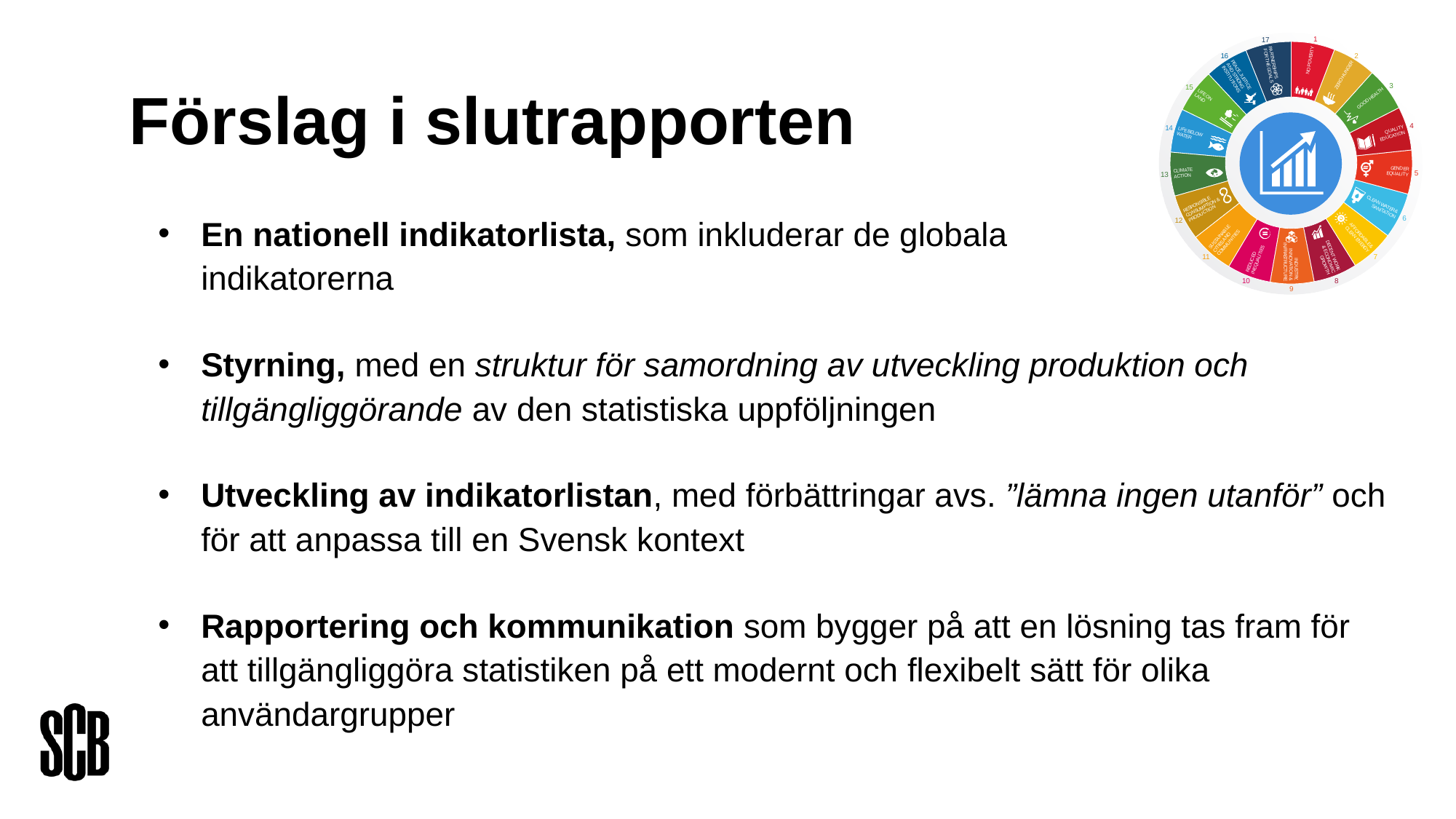

# Förslag i slutrapporten
En nationell indikatorlista, som inkluderar de globala
indikatorerna
Styrning, med en struktur för samordning av utveckling produktion och tillgängliggörande av den statistiska uppföljningen
Utveckling av indikatorlistan, med förbättringar avs. ”lämna ingen utanför” och för att anpassa till en Svensk kontext
Rapportering och kommunikation som bygger på att en lösning tas fram för att tillgängliggöra statistiken på ett modernt och flexibelt sätt för olika användargrupper